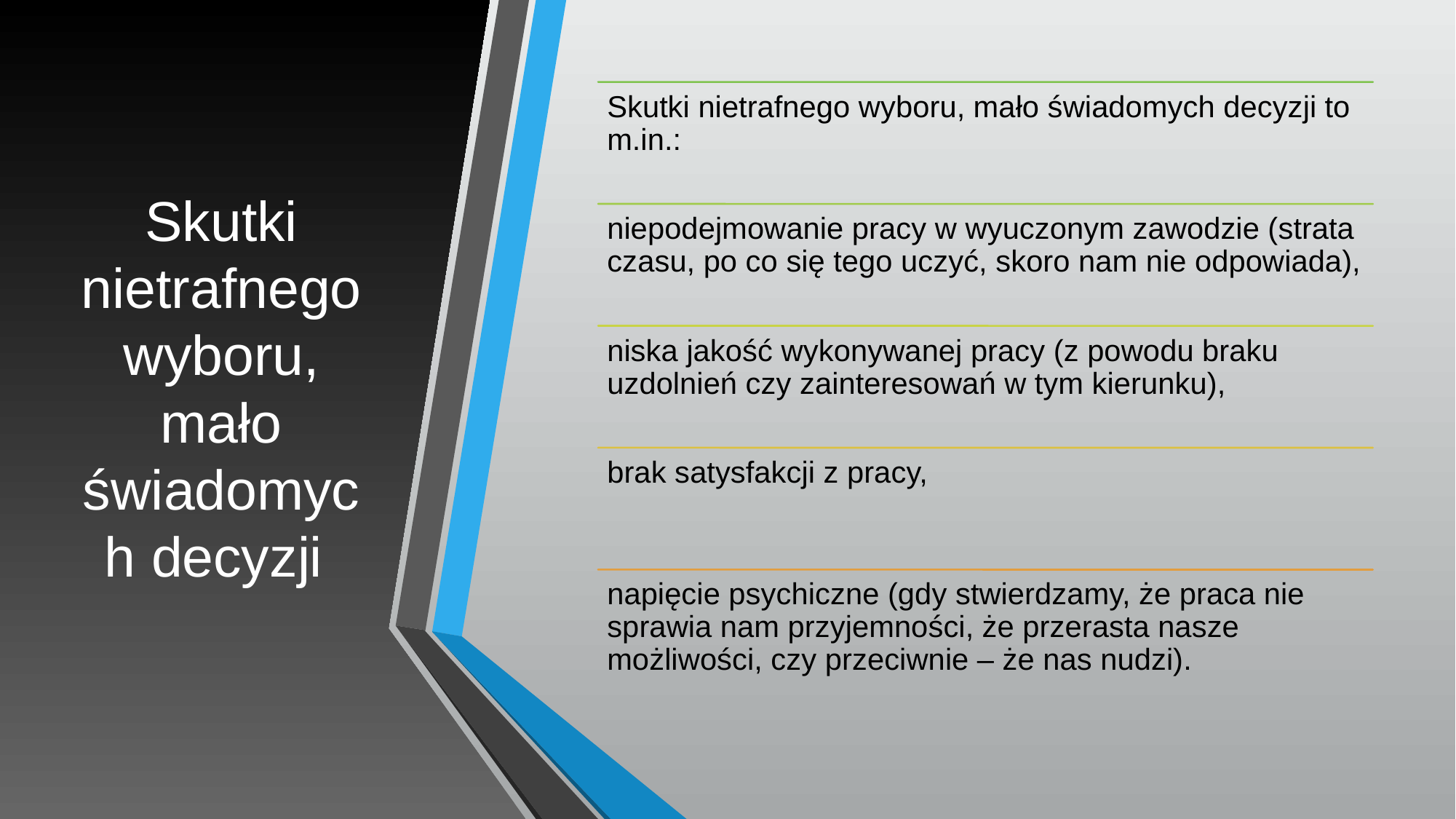

# Skutki nietrafnego wyboru, mało świadomych decyzji
Skutki nietrafnego wyboru, mało świadomych decyzji to m.in.:
niepodejmowanie pracy w wyuczonym zawodzie (strata czasu, po co się tego uczyć, skoro nam nie odpowiada),
niska jakość wykonywanej pracy (z powodu braku uzdolnień czy zainteresowań w tym kierunku),
brak satysfakcji z pracy,
napięcie psychiczne (gdy stwierdzamy, że praca nie sprawia nam przyjemności, że przerasta nasze możliwości, czy przeciwnie – że nas nudzi).